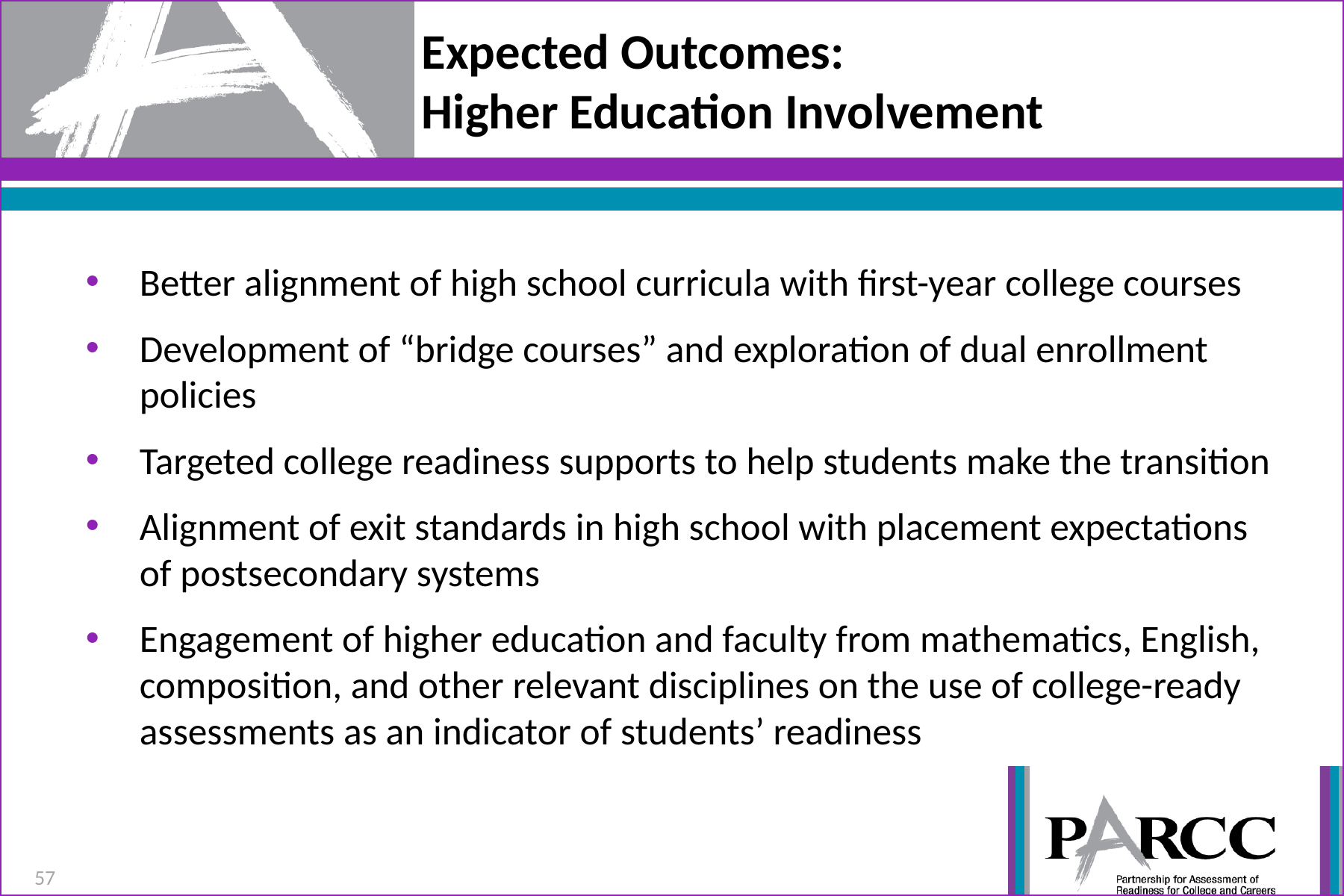

# Expected Outcomes: Higher Education Involvement
Better alignment of high school curricula with first-year college courses
Development of “bridge courses” and exploration of dual enrollment policies
Targeted college readiness supports to help students make the transition
Alignment of exit standards in high school with placement expectations of postsecondary systems
Engagement of higher education and faculty from mathematics, English, composition, and other relevant disciplines on the use of college-ready assessments as an indicator of students’ readiness

57